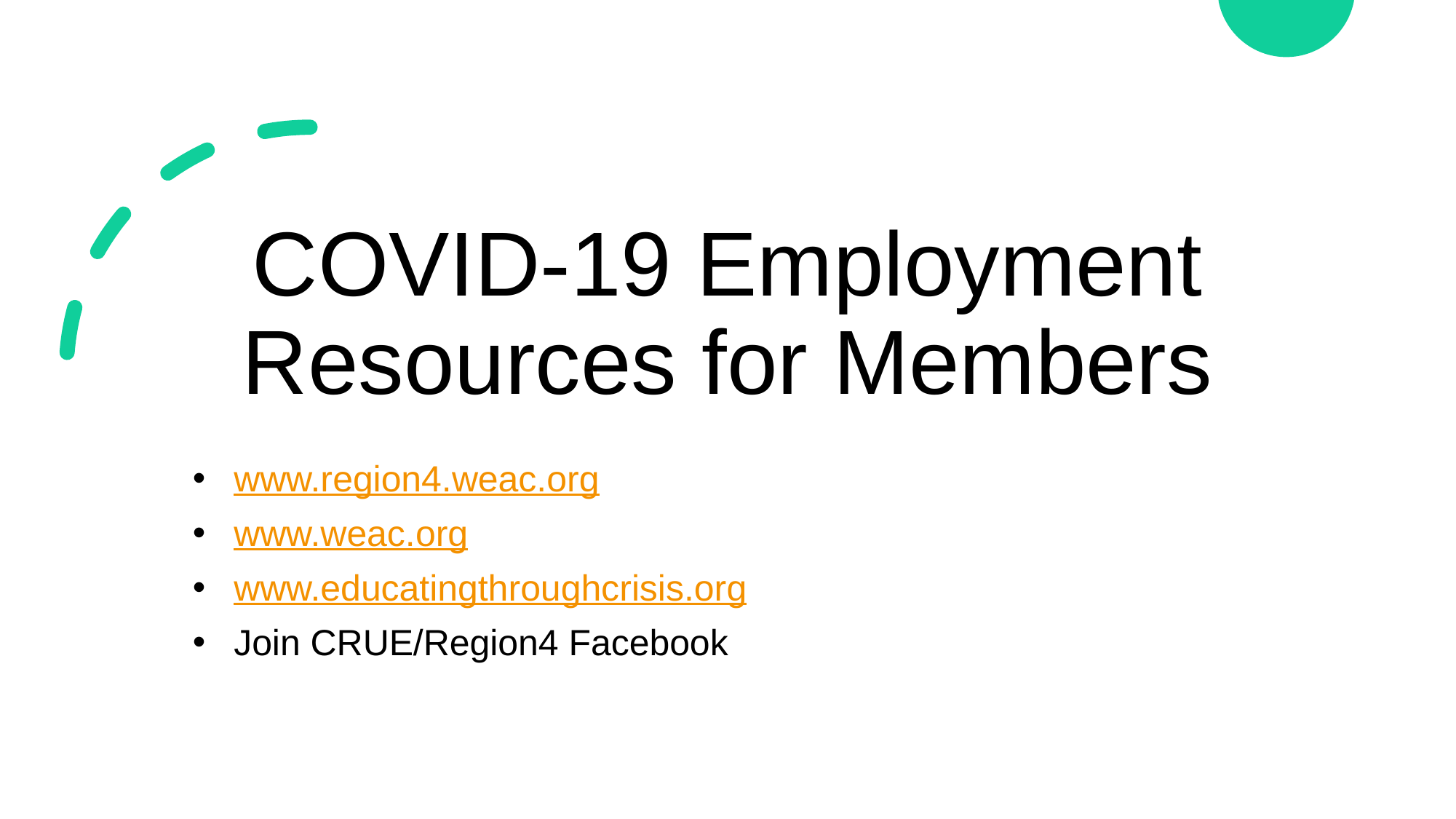

# COVID-19 Employment Resources for Members
www.region4.weac.org
www.weac.org
www.educatingthroughcrisis.org
Join CRUE/Region4 Facebook